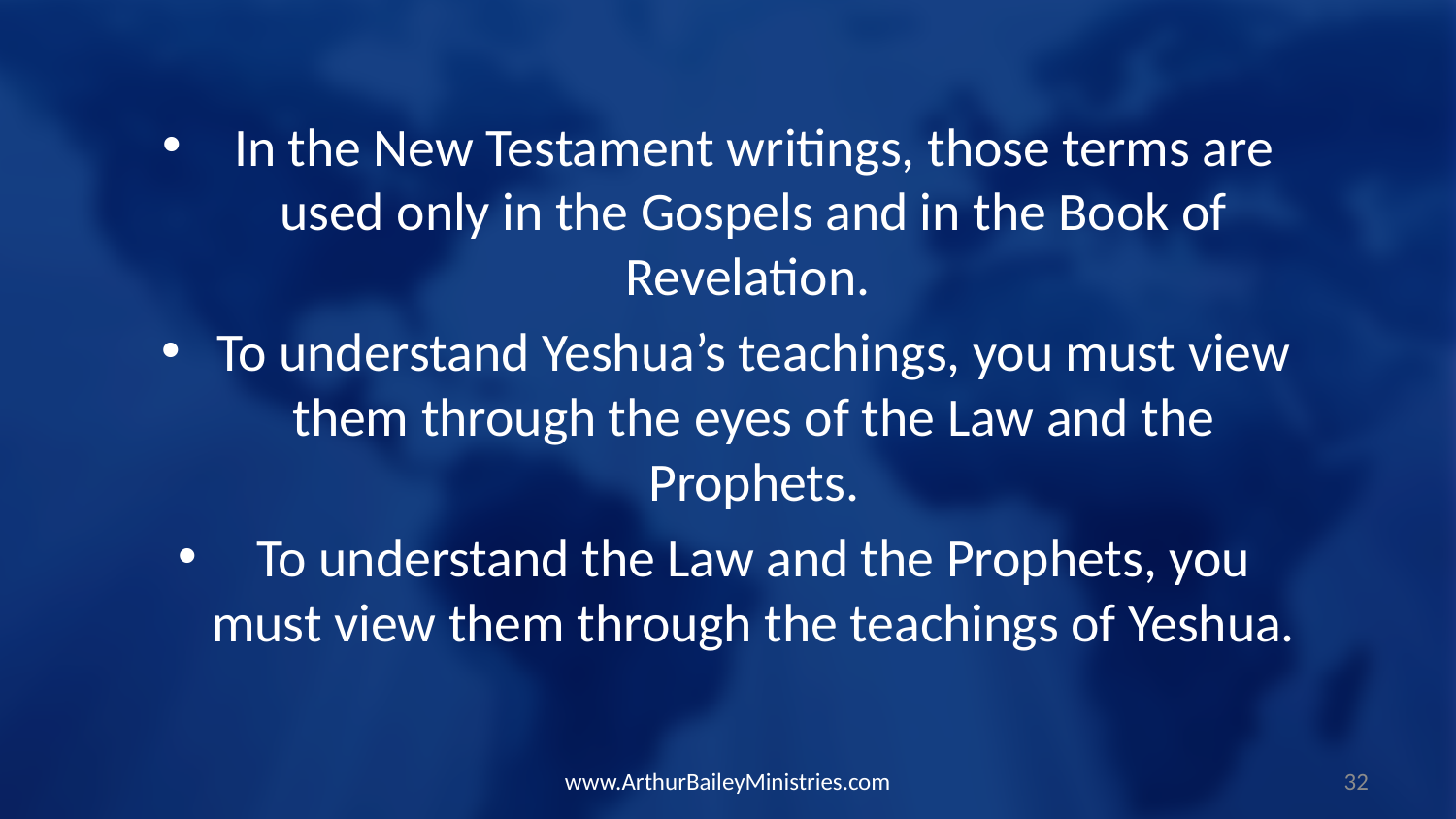

In the New Testament writings, those terms are used only in the Gospels and in the Book of Revelation.
To understand Yeshua’s teachings, you must view them through the eyes of the Law and the Prophets.
To understand the Law and the Prophets, you must view them through the teachings of Yeshua.

www.ArthurBaileyMinistries.com
32